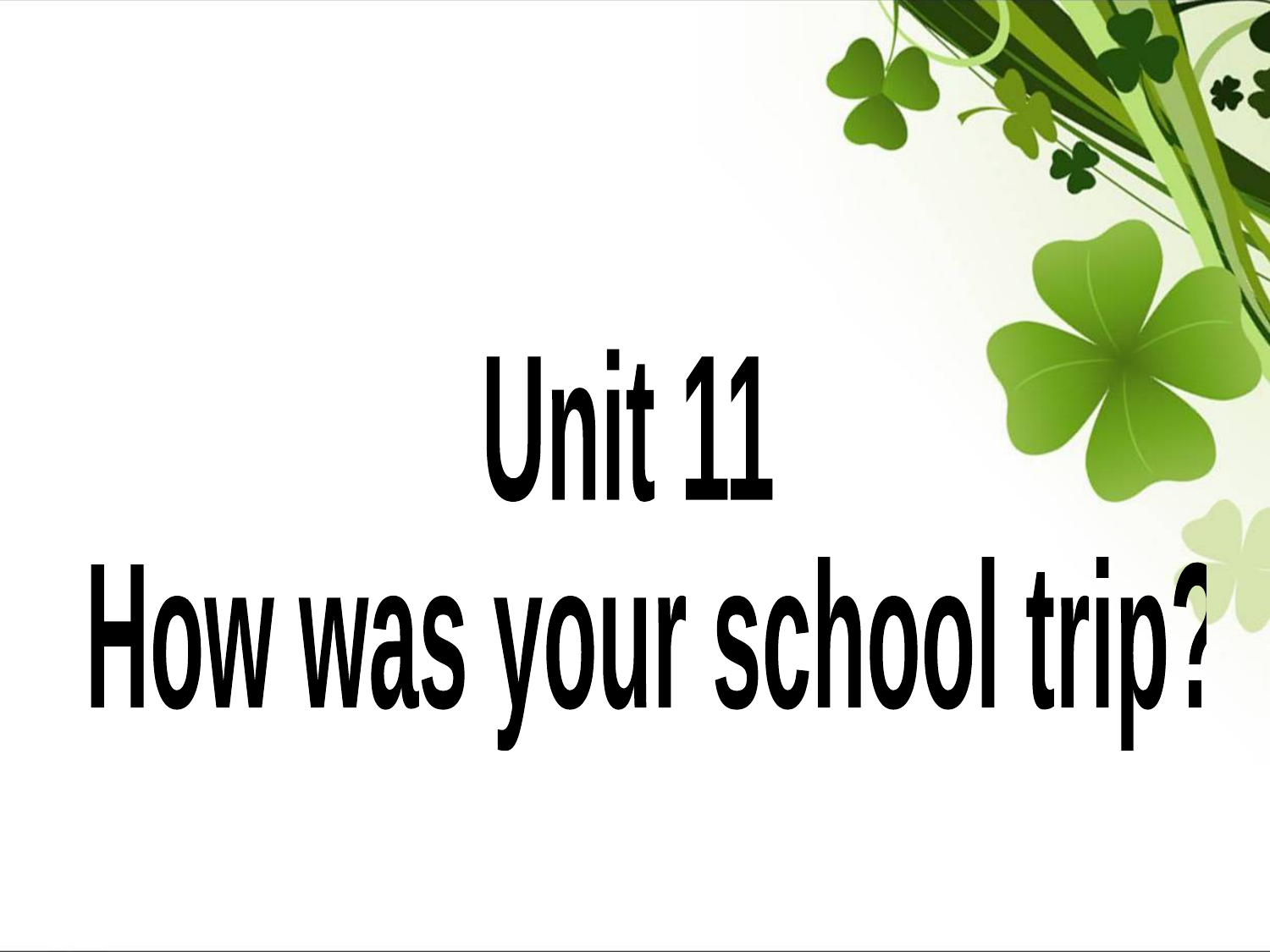

Unit 11
 How was your school trip?